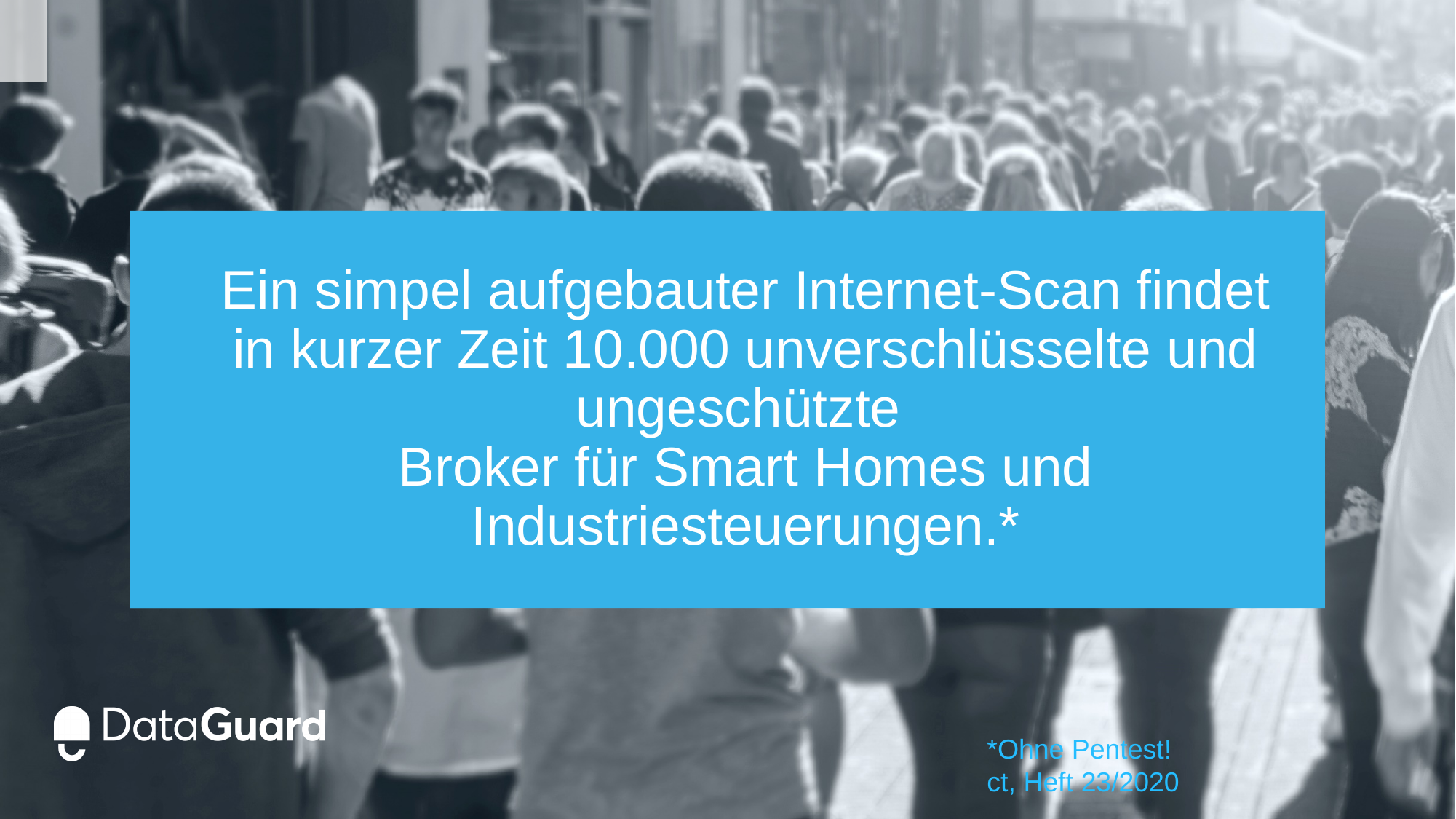

Ein simpel aufgebauter Internet-Scan findet in kurzer Zeit 10.000 unverschlüsselte und ungeschützte
Broker für Smart Homes und Industriesteuerungen.*
*Ohne Pentest!
ct, Heft 23/2020